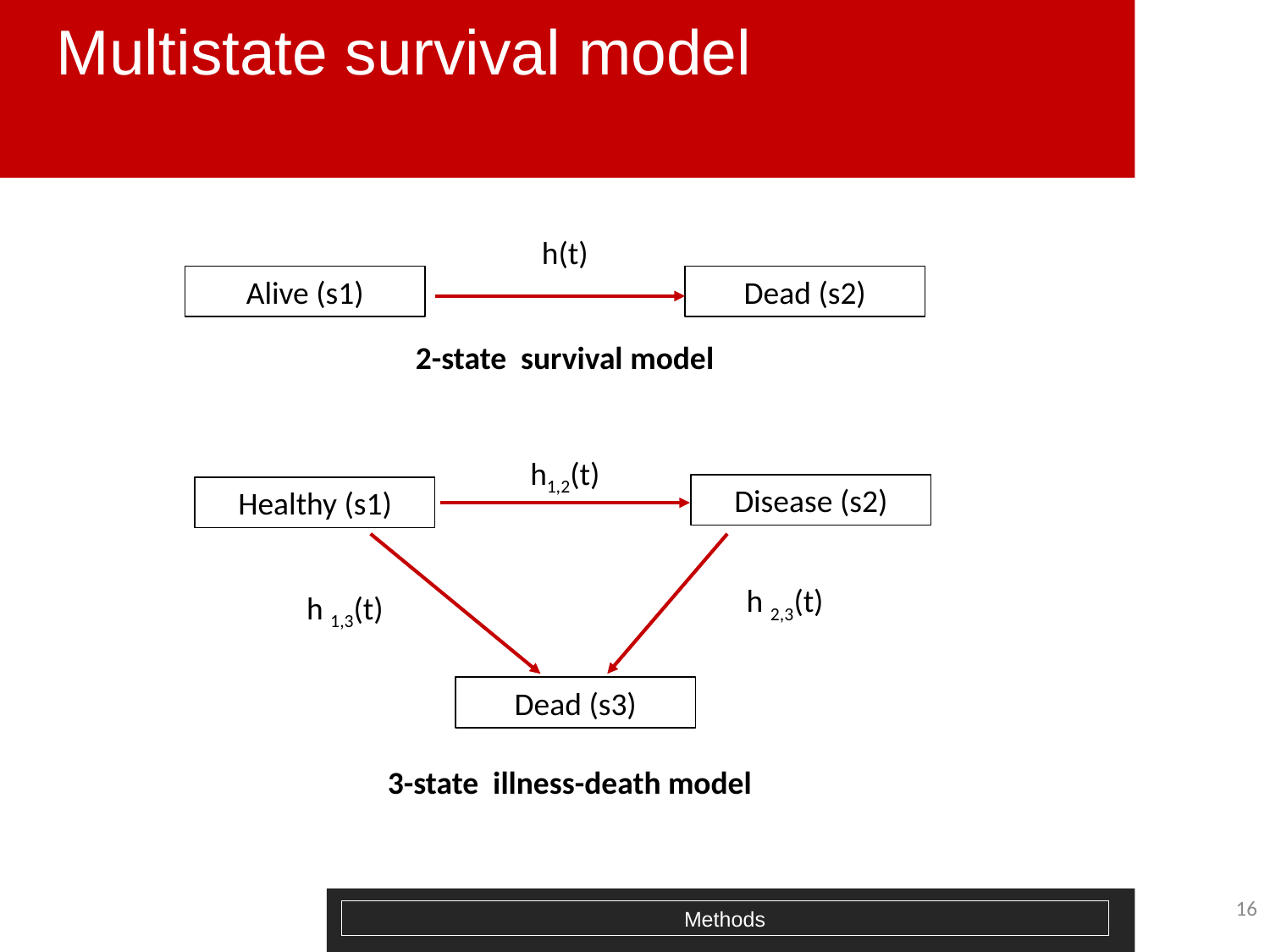

# Multistate survival model

h(t)
Alive (s1)
Dead (s2)
2-state  survival model
h1,2(t)
Disease (s2)
Healthy (s1)
h 2,3(t)
h 1,3(t)
Dead (s3)
3-state  illness-death model
16
Methods